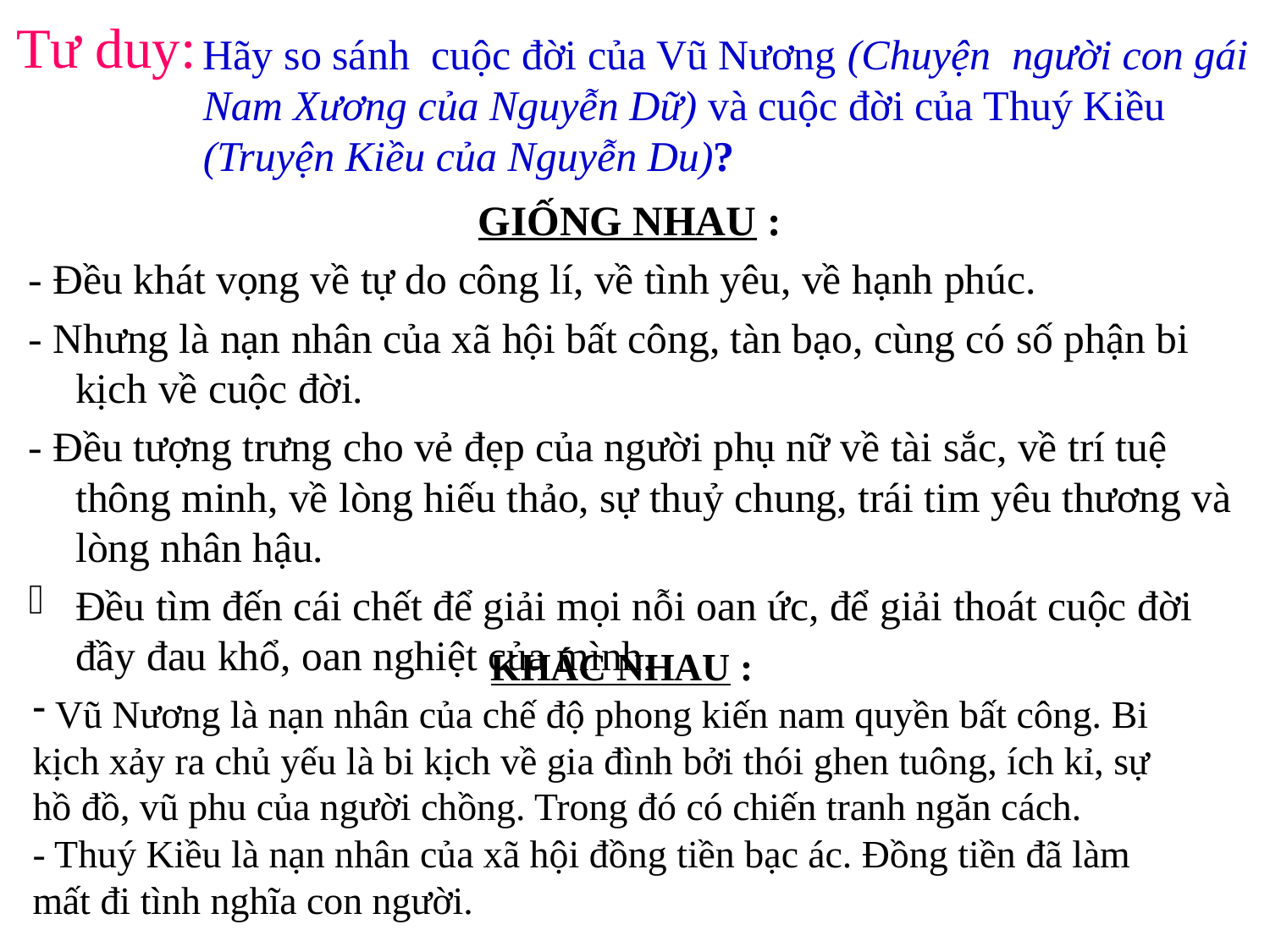

Tư duy:
Hãy so sánh  cuộc đời của Vũ Nương (Chuyện  người con gái
Nam Xương của Nguyễn Dữ) và cuộc đời của Thuý Kiều
(Truyện Kiều của Nguyễn Du)?
GIỐNG NHAU :
- Đều khát vọng về tự do công lí, về tình yêu, về hạnh phúc.
- Nhưng là nạn nhân của xã hội bất công, tàn bạo, cùng có số phận bi kịch về cuộc đời.
- Đều tượng trưng cho vẻ đẹp của người phụ nữ về tài sắc, về trí tuệ thông minh, về lòng hiếu thảo, sự thuỷ chung, trái tim yêu thương và lòng nhân hậu.
Đều tìm đến cái chết để giải mọi nỗi oan ức, để giải thoát cuộc đời đầy đau khổ, oan nghiệt của mình.
    KHÁC NHAU :
 Vũ Nương là nạn nhân của chế độ phong kiến nam quyền bất công. Bi kịch xảy ra chủ yếu là bi kịch về gia đình bởi thói ghen tuông, ích kỉ, sự hồ đồ, vũ phu của người chồng. Trong đó có chiến tranh ngăn cách.
- Thuý Kiều là nạn nhân của xã hội đồng tiền bạc ác. Đồng tiền đã làm mất đi tình nghĩa con người.